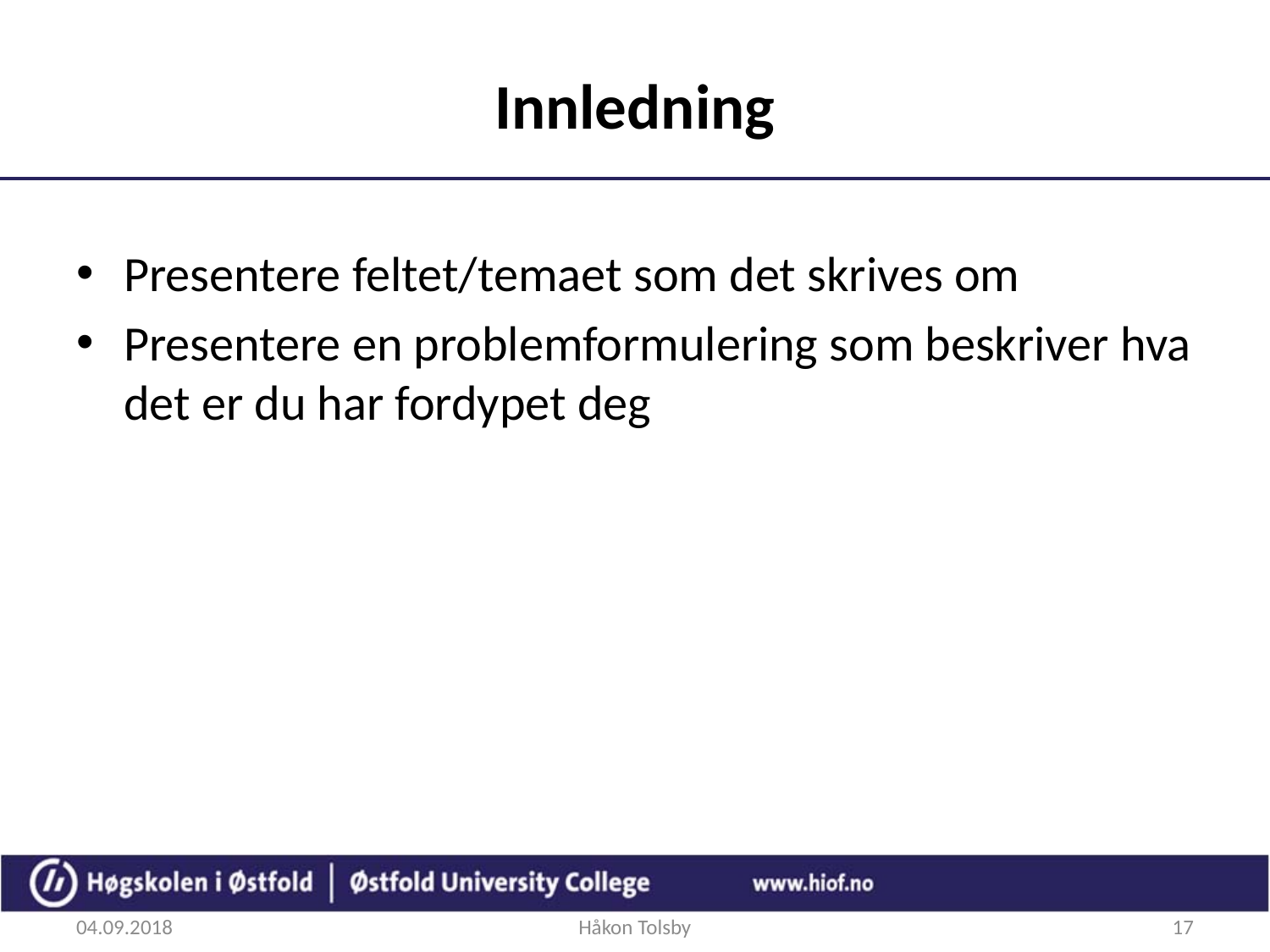

# Innledning
Presentere feltet/temaet som det skrives om
Presentere en problemformulering som beskriver hva det er du har fordypet deg
04.09.2018
Håkon Tolsby
17